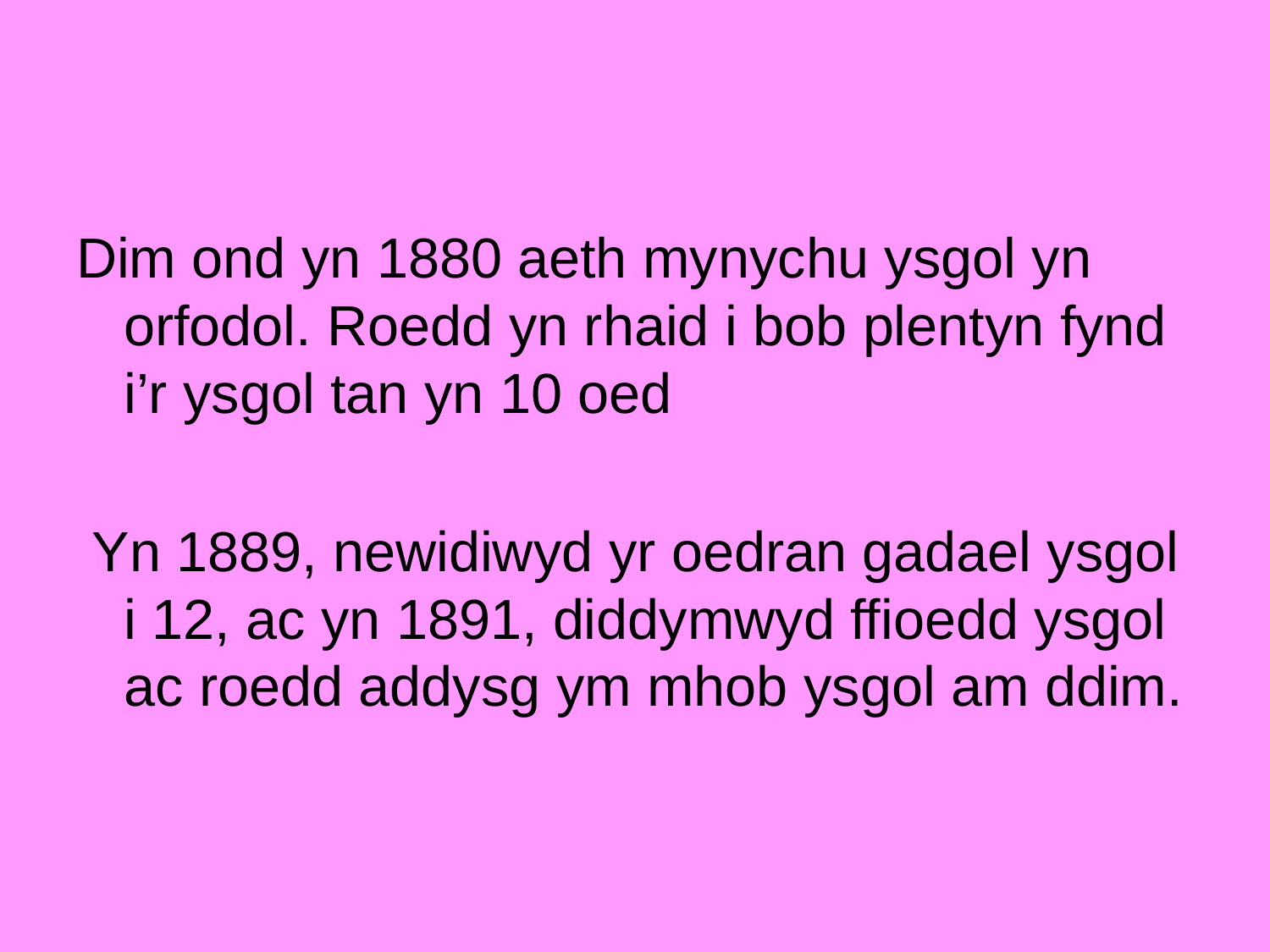

Dim ond yn 1880 aeth mynychu ysgol yn orfodol. Roedd yn rhaid i bob plentyn fynd i’r ysgol tan yn 10 oed

 Yn 1889, newidiwyd yr oedran gadael ysgol i 12, ac yn 1891, diddymwyd ffioedd ysgol ac roedd addysg ym mhob ysgol am ddim.